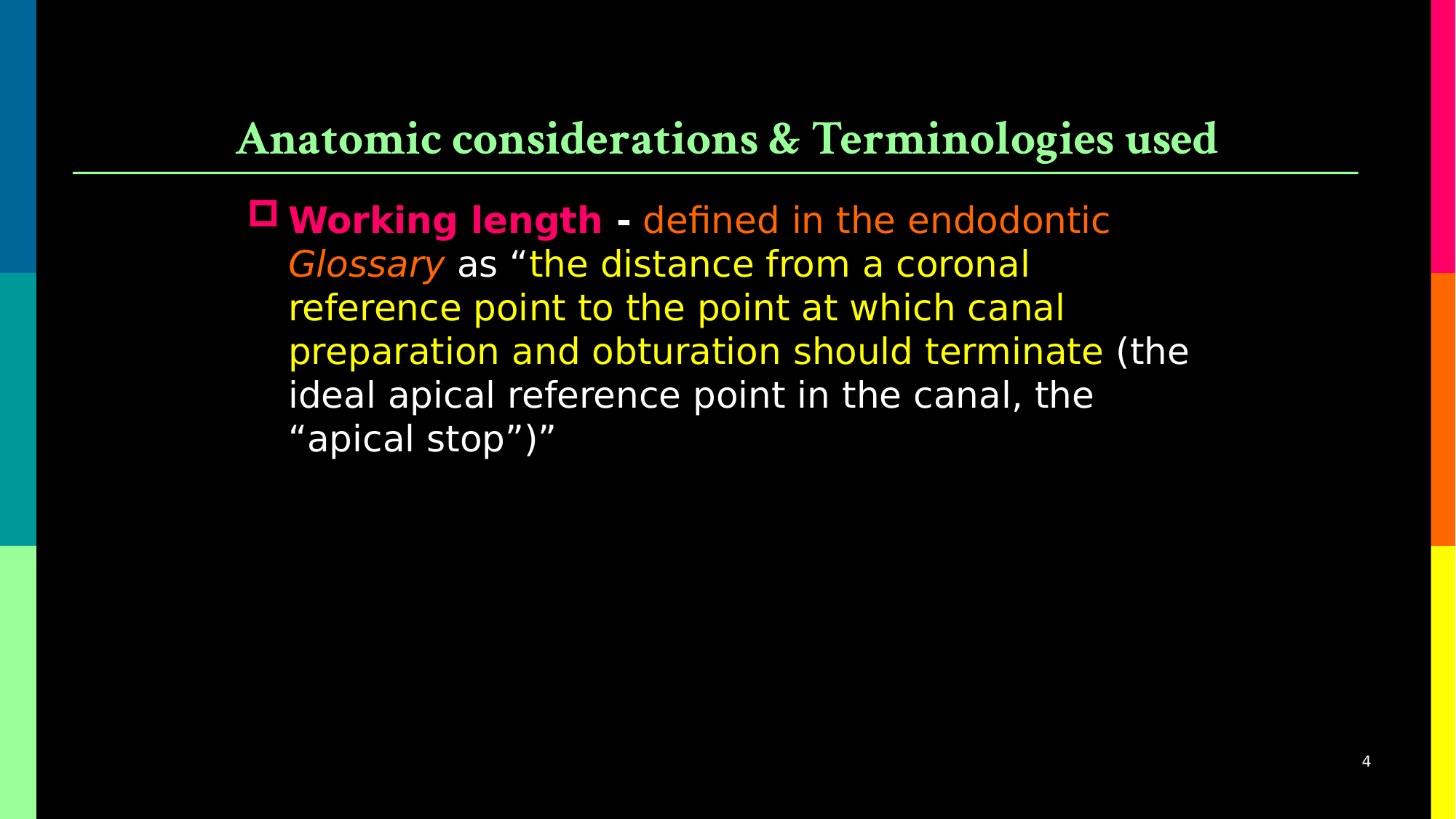

# Anatomic considerations & Terminologies used
Working length - defined in the endodontic Glossary as “the distance from a coronal reference point to the point at which canal preparation and obturation should terminate (the ideal apical reference point in the canal, the “apical stop”)”

4